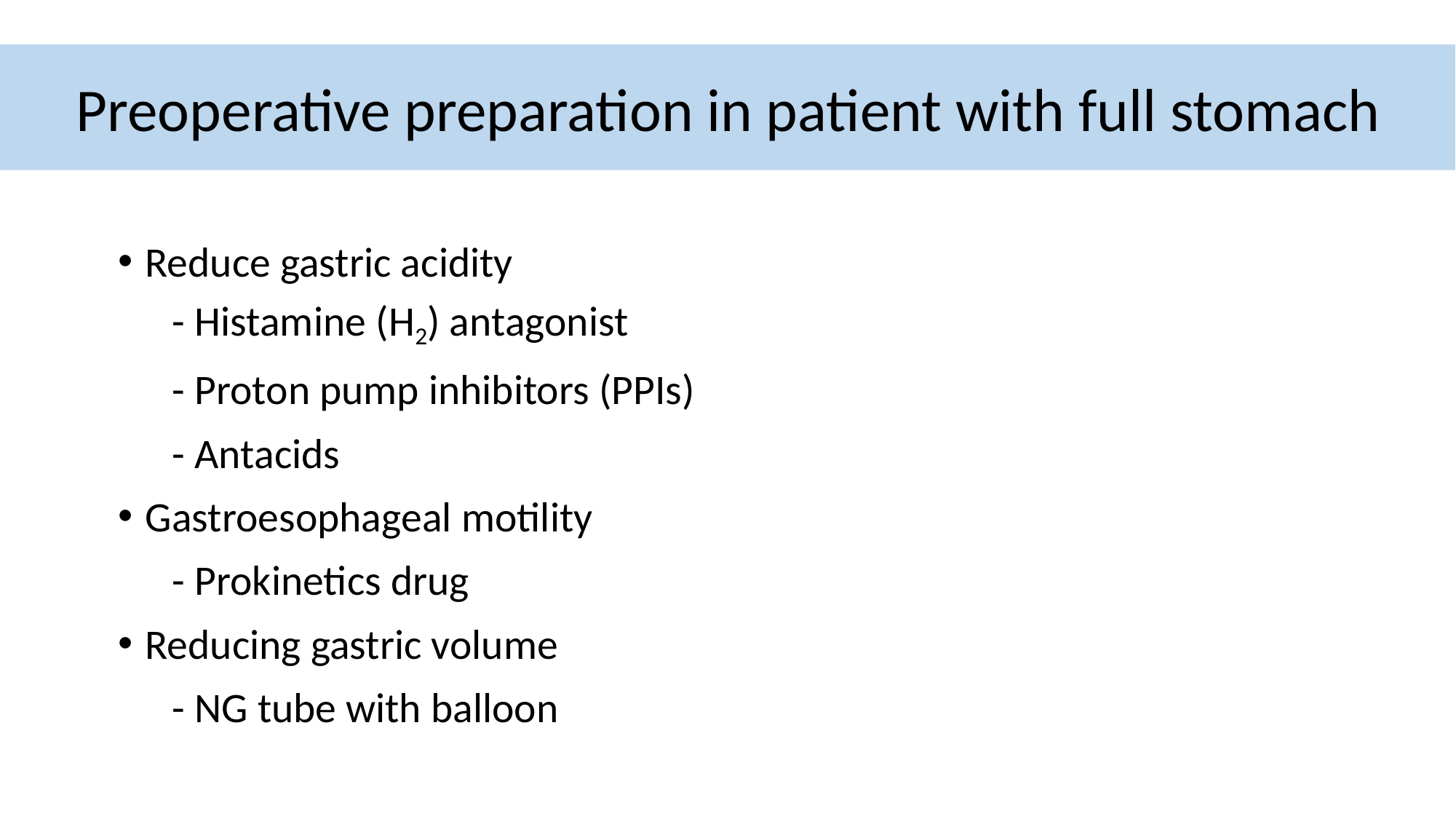

Preoperative preparation in patient with full stomach
Reduce gastric acidity
- Histamine (H2) antagonist
- Proton pump inhibitors (PPIs)
- Antacids
Gastroesophageal motility
- Prokinetics drug
Reducing gastric volume
- NG tube with balloon